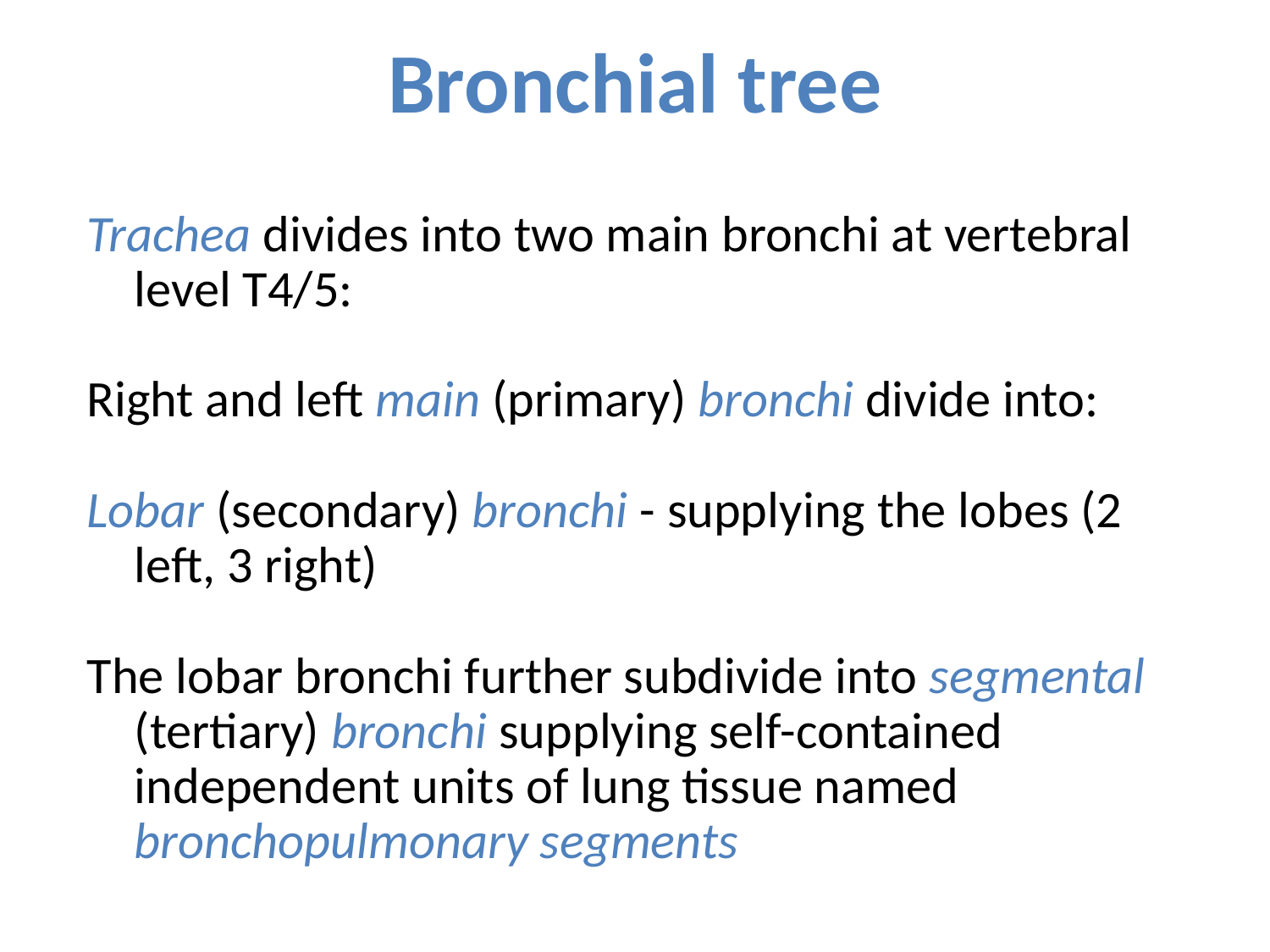

# Bronchial tree
Trachea divides into two main bronchi at vertebral level T4/5:

Right and left main (primary) bronchi divide into:

Lobar (secondary) bronchi - supplying the lobes (2 left, 3 right)

The lobar bronchi further subdivide into segmental (tertiary) bronchi supplying self-contained independent units of lung tissue named bronchopulmonary segments